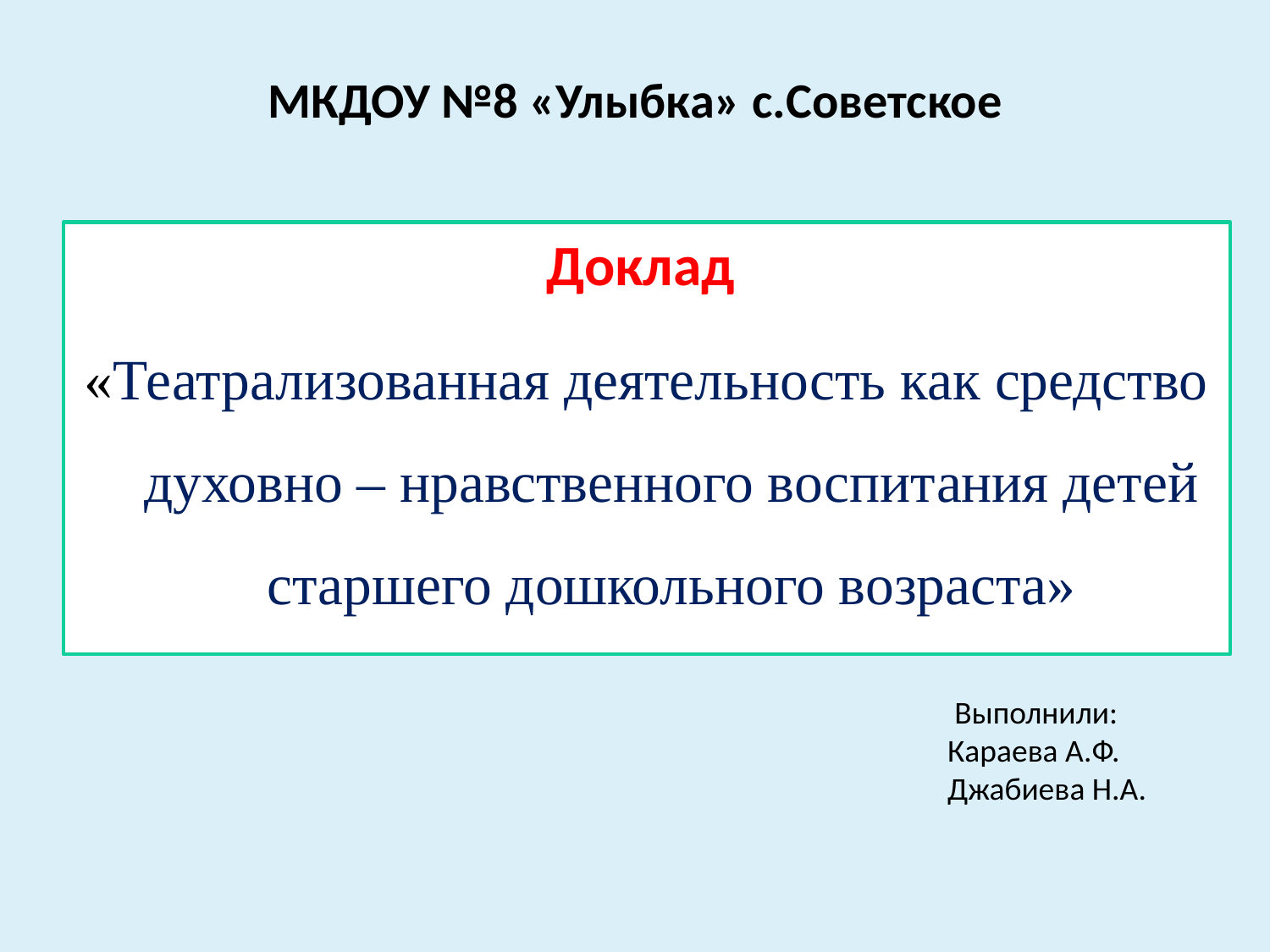

# МКДОУ №8 «Улыбка» с.Советское
Доклад
«Театрализованная деятельность как средство духовно – нравственного воспитания детей старшего дошкольного возраста»

 Выполнили:
Караева А.Ф.
Джабиева Н.А.